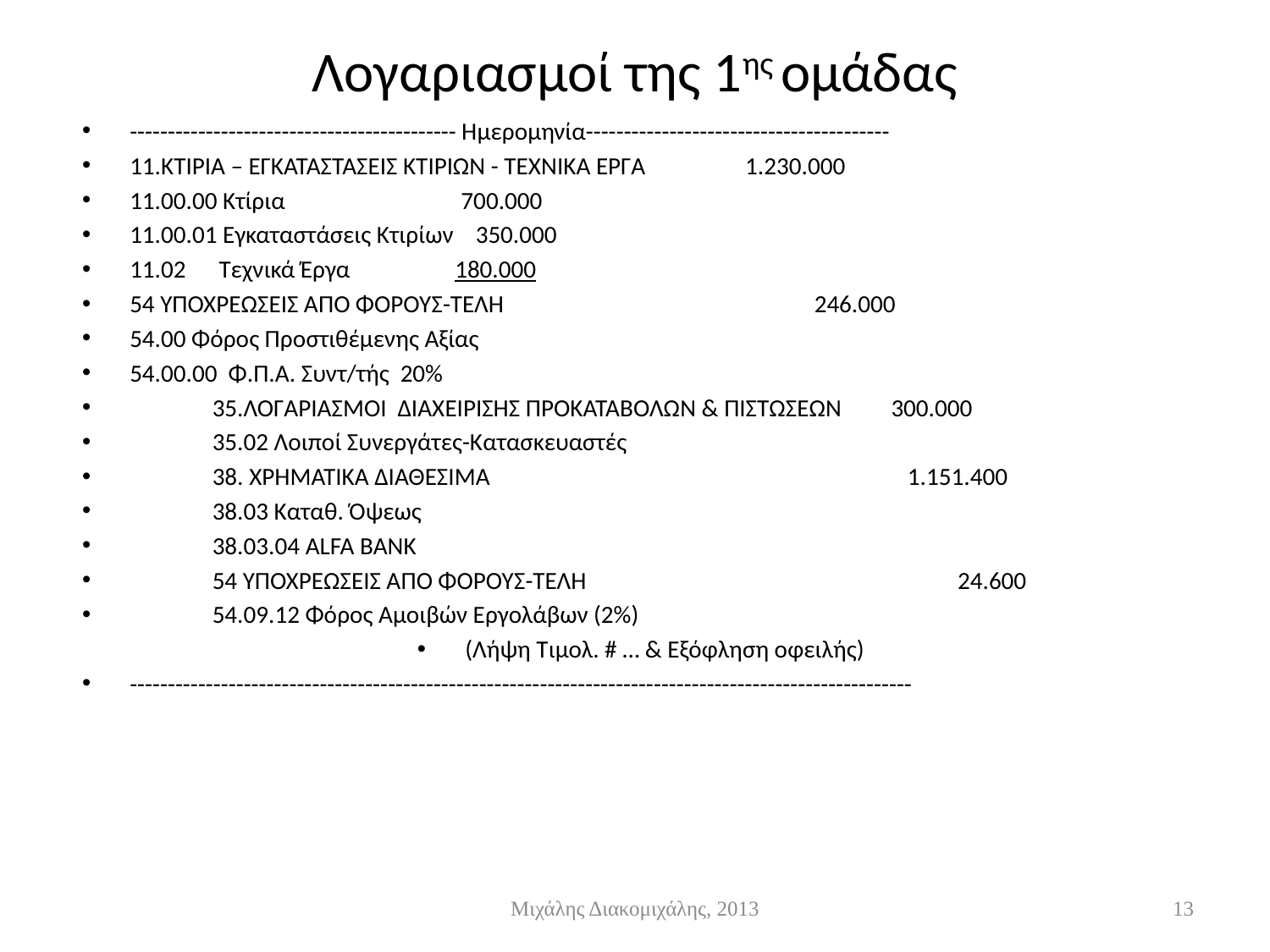

# Λογαριασμοί της 1ης ομάδας
------------------------------------------- Ημερομηνία----------------------------------------
11.ΚΤΙΡΙΑ – ΕΓΚΑΤΑΣΤΑΣΕΙΣ ΚΤΙΡΙΩΝ - ΤΕΧΝΙΚΑ ΕΡΓΑ                  1.230.000
11.00.00 Κτίρια                                700.000
11.00.01 Εγκαταστάσεις Κτιρίων    350.000
11.02      Τεχνικά Έργα                   180.000
54 ΥΠΟΧΡΕΩΣΕΙΣ ΑΠΟ ΦΟΡΟΥΣ-ΤΕΛΗ			         246.000
54.00 Φόρος Προστιθέμενης Αξίας
54.00.00  Φ.Π.Α. Συντ/τής  20%
               35.ΛΟΓΑΡΙΑΣΜΟΙ  ΔΙΑΧΕΙΡΙΣΗΣ ΠΡΟΚΑΤΑΒΟΛΩΝ & ΠΙΣΤΩΣΕΩΝ         300.000
               35.02 Λοιποί Συνεργάτες-Κατασκευαστές
               38. ΧΡΗΜΑΤΙΚΑ ΔΙΑΘΕΣΙΜΑ			                          1.151.400
               38.03 Καταθ. Όψεως
               38.03.04 ALFA BANK
               54 ΥΠΟΧΡΕΩΣΕΙΣ ΑΠΟ ΦΟΡΟΥΣ-ΤΕΛΗ			            24.600
               54.09.12 Φόρος Αμοιβών Εργολάβων (2%)
(Λήψη Τιμολ. # … & Εξόφληση οφειλής)
-------------------------------------------------------------------------------------------------------
Μιχάλης Διακομιχάλης, 2013
13